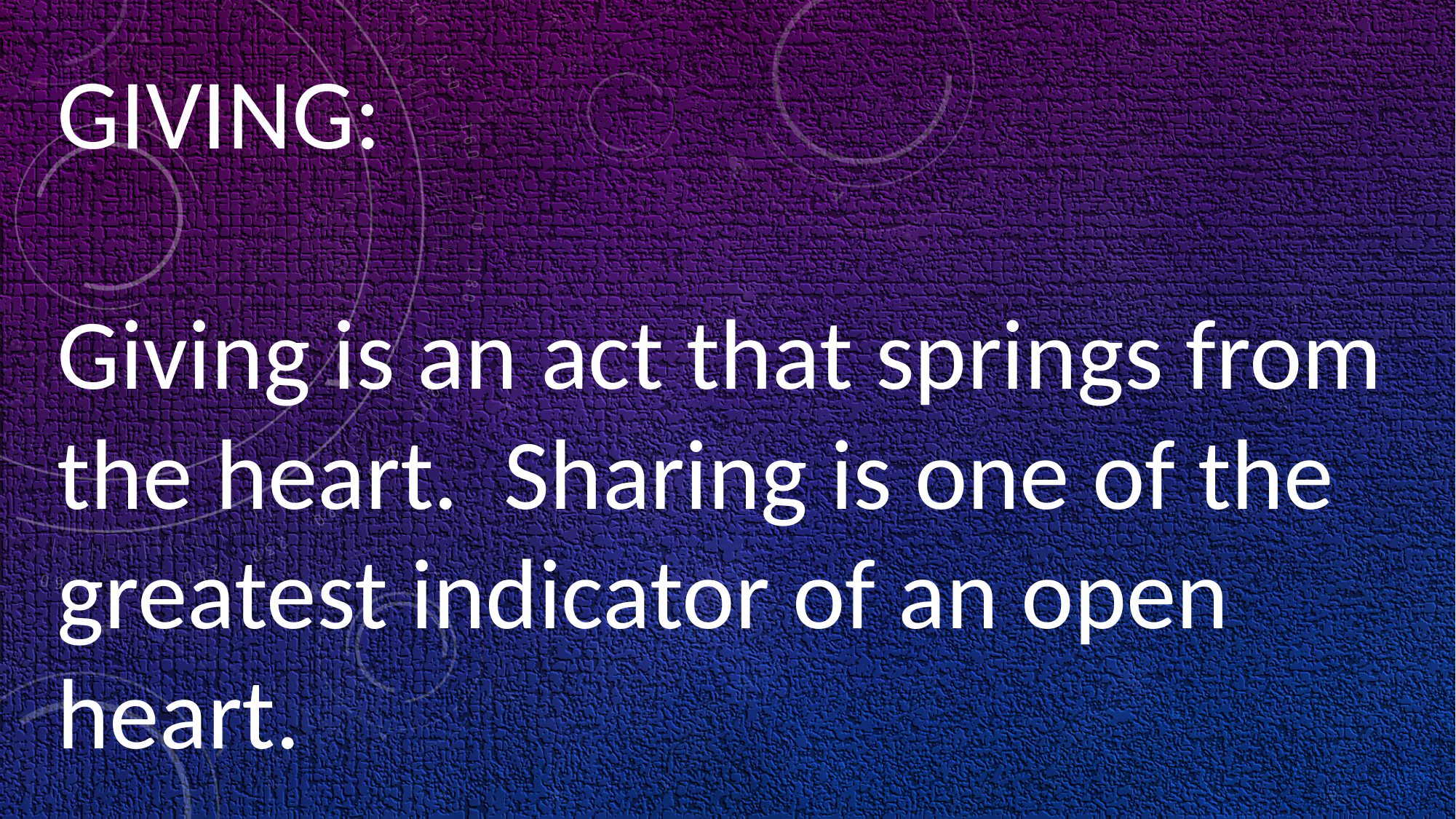

GIVING:

Giving is an act that springs from the heart.  Sharing is one of the greatest indicator of an open heart.